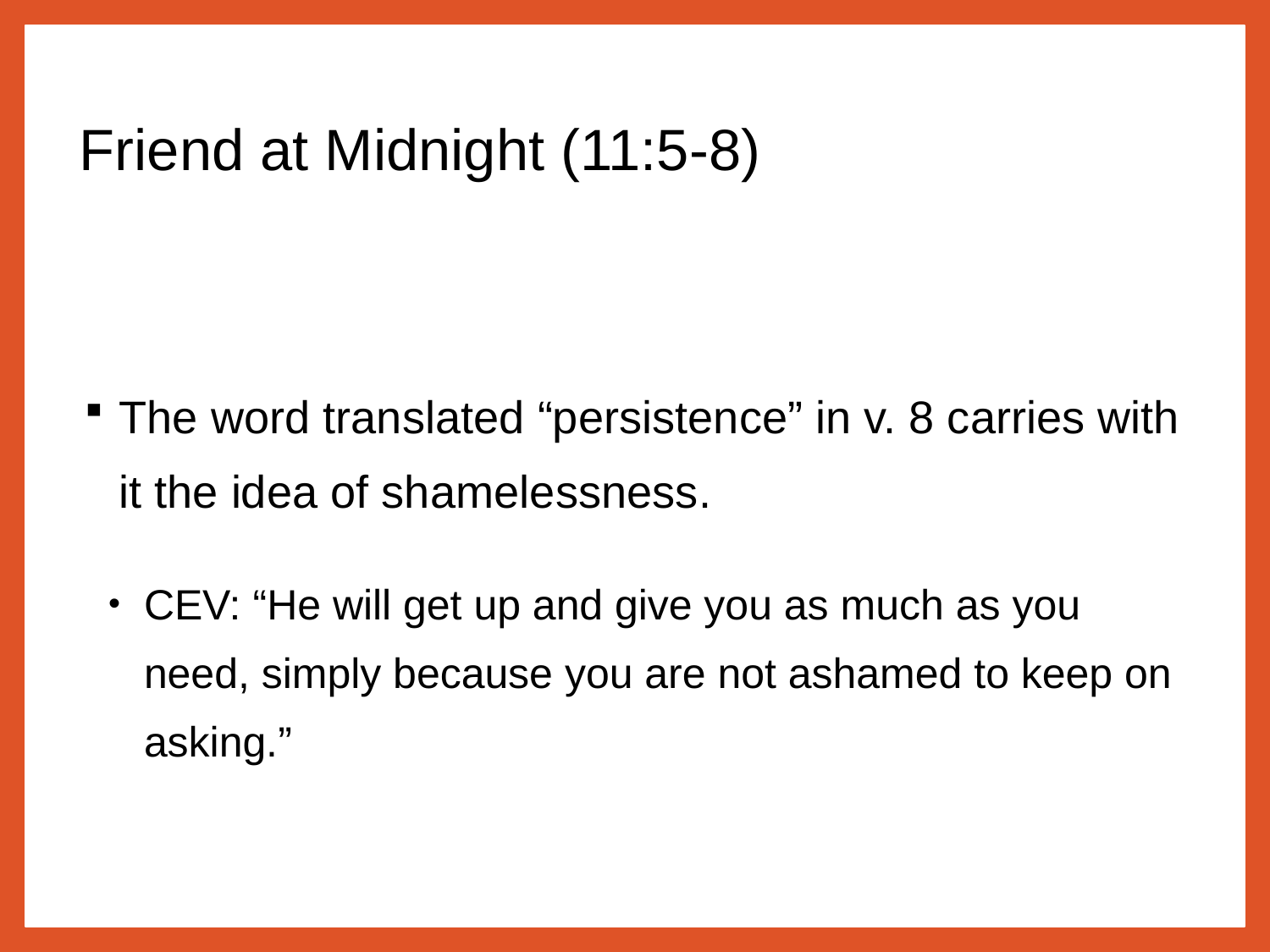

# Friend at Midnight (11:5-8)
The word translated “persistence” in v. 8 carries with it the idea of shamelessness.
CEV: “He will get up and give you as much as you need, simply because you are not ashamed to keep on asking.”